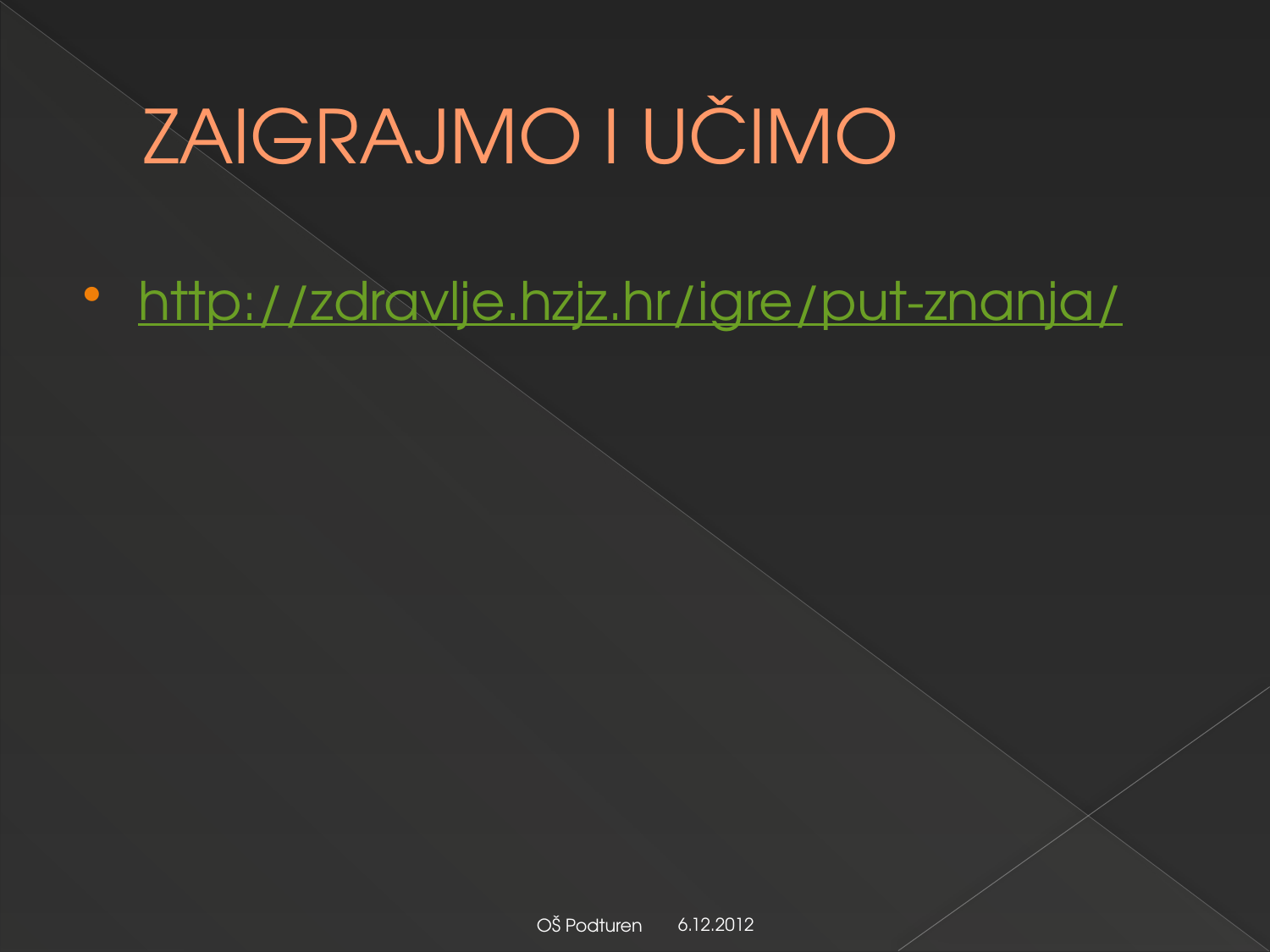

# ZAIGRAJMO I UČIMO
http://zdravlje.hzjz.hr/igre/put-znanja/

6.12.2012
OŠ Podturen